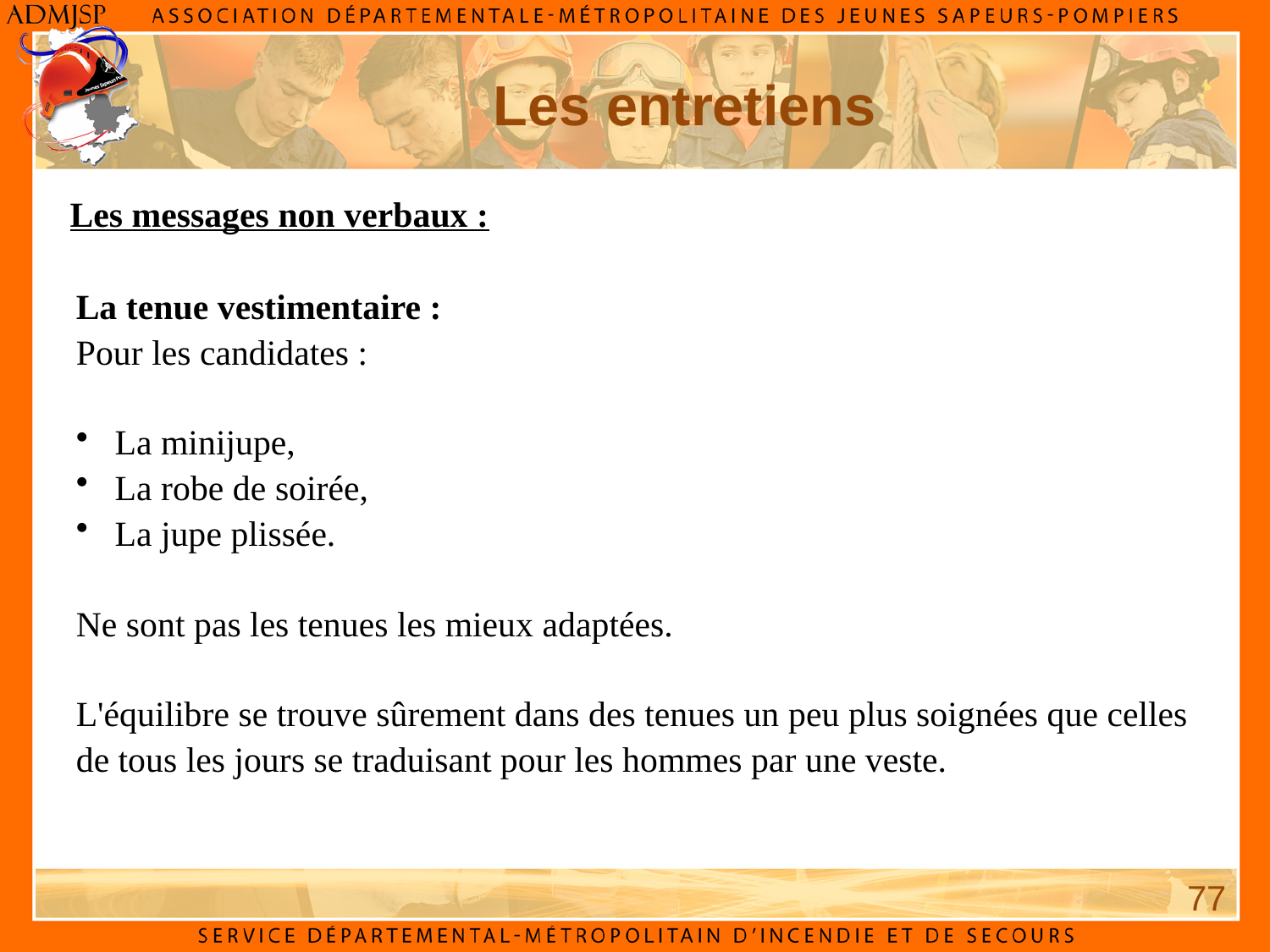

Les entretiens
Les messages non verbaux :
La tenue vestimentaire :
Pour les candidates :

 La minijupe,
 La robe de soirée,
 La jupe plissée.

Ne sont pas les tenues les mieux adaptées.

L'équilibre se trouve sûrement dans des tenues un peu plus soignées que celles de tous les jours se traduisant pour les hommes par une veste.
77